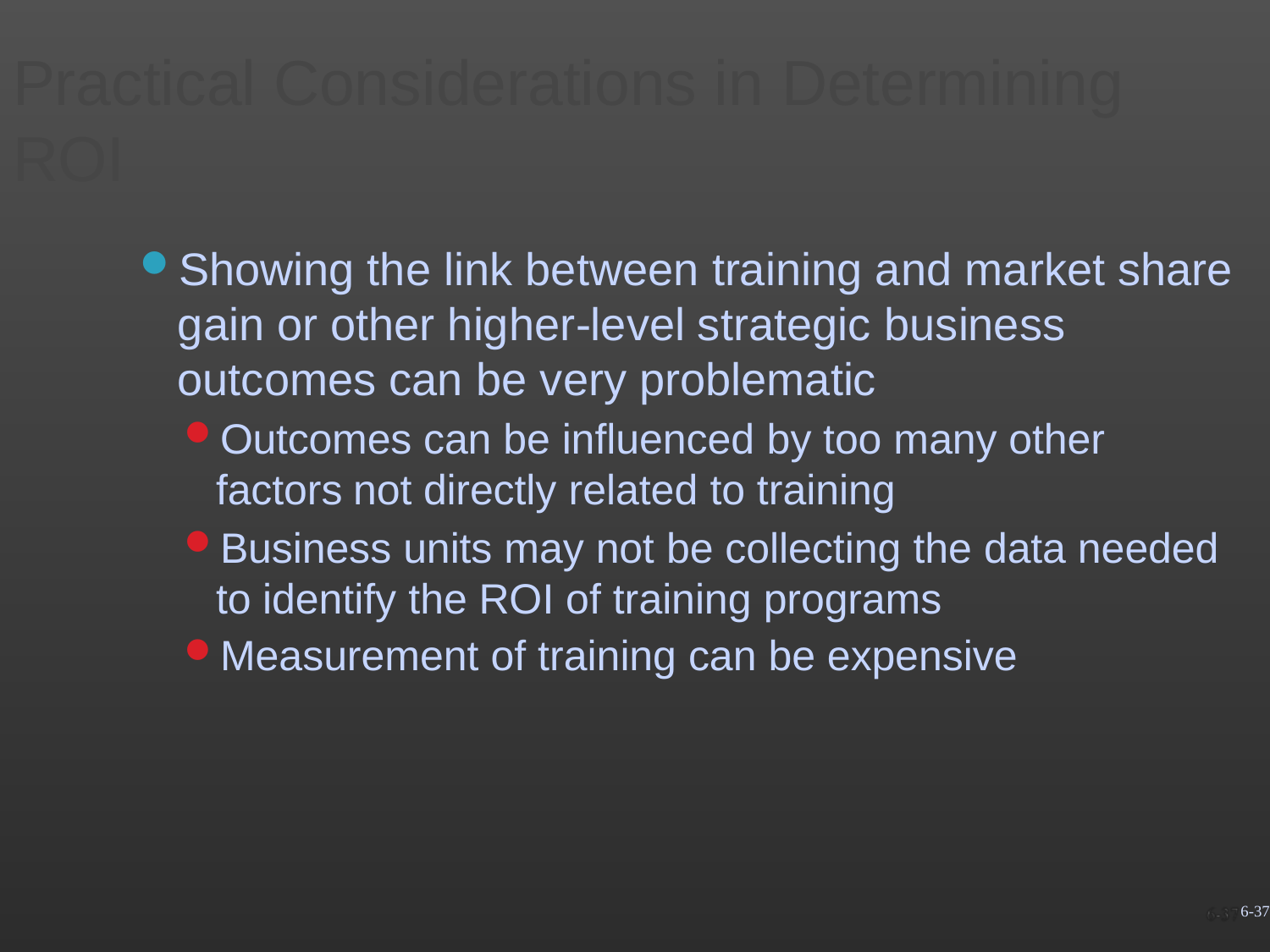

Practical Considerations in Determining ROI
Showing the link between training and market share gain or other higher-level strategic business outcomes can be very problematic
Outcomes can be influenced by too many other factors not directly related to training
Business units may not be collecting the data needed
to identify the ROI of training programs
Measurement of training can be expensive

6-37